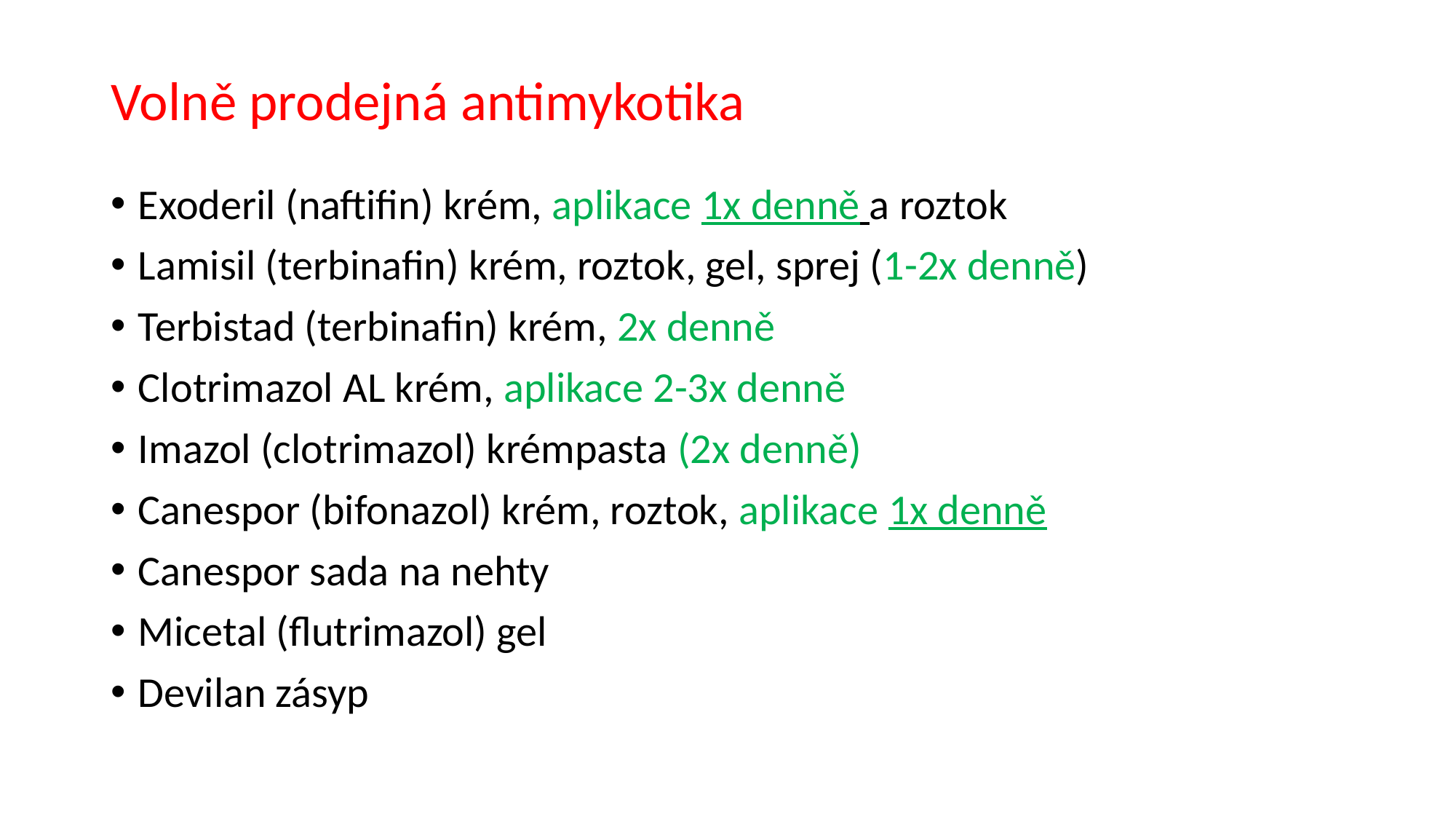

# Volně prodejná antimykotika
Exoderil (naftifin) krém, aplikace 1x denně a roztok
Lamisil (terbinafin) krém, roztok, gel, sprej (1-2x denně)
Terbistad (terbinafin) krém, 2x denně
Clotrimazol AL krém, aplikace 2-3x denně
Imazol (clotrimazol) krémpasta (2x denně)
Canespor (bifonazol) krém, roztok, aplikace 1x denně
Canespor sada na nehty
Micetal (flutrimazol) gel
Devilan zásyp